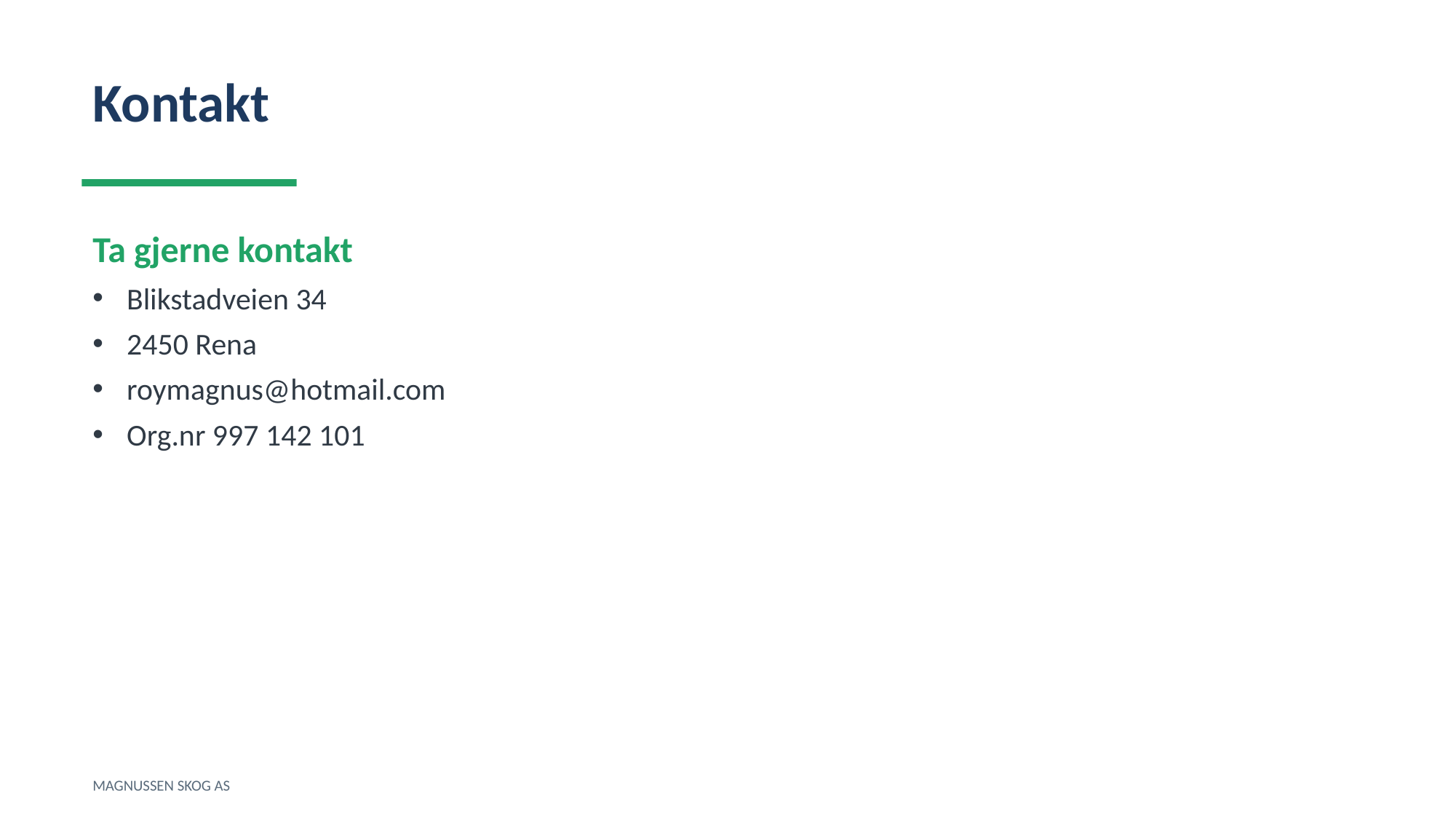

Kontakt

Ta gjerne kontakt
Blikstadveien 34
2450 Rena
roymagnus@hotmail.com
Org.nr 997 142 101
MAGNUSSEN SKOG AS